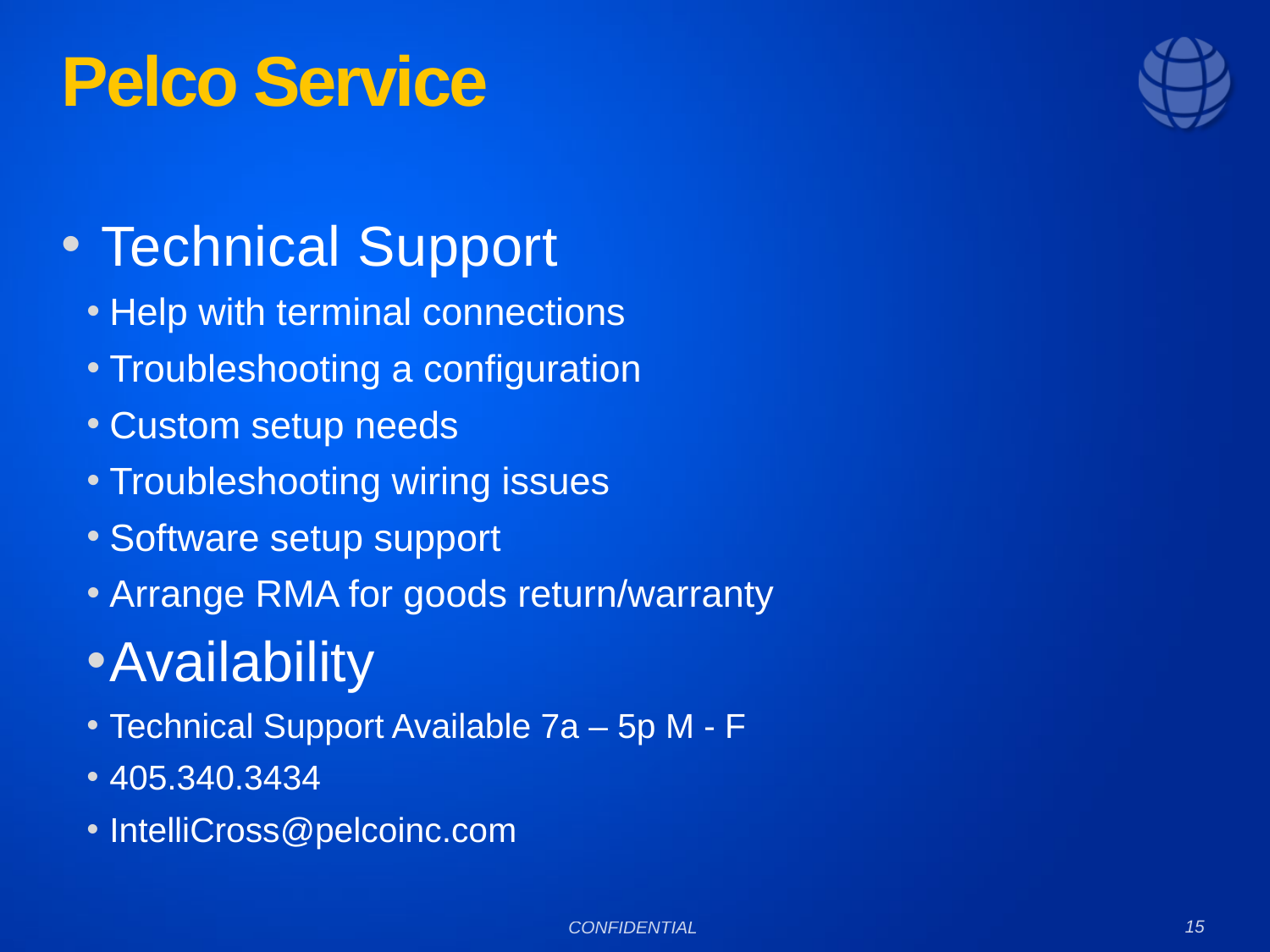

# Pelco Service
Technical Support
Help with terminal connections
Troubleshooting a configuration
Custom setup needs
Troubleshooting wiring issues
Software setup support
Arrange RMA for goods return/warranty
Availability
Technical Support Available 7a – 5p M - F
405.340.3434
IntelliCross@pelcoinc.com
15
CONFIDENTIAL